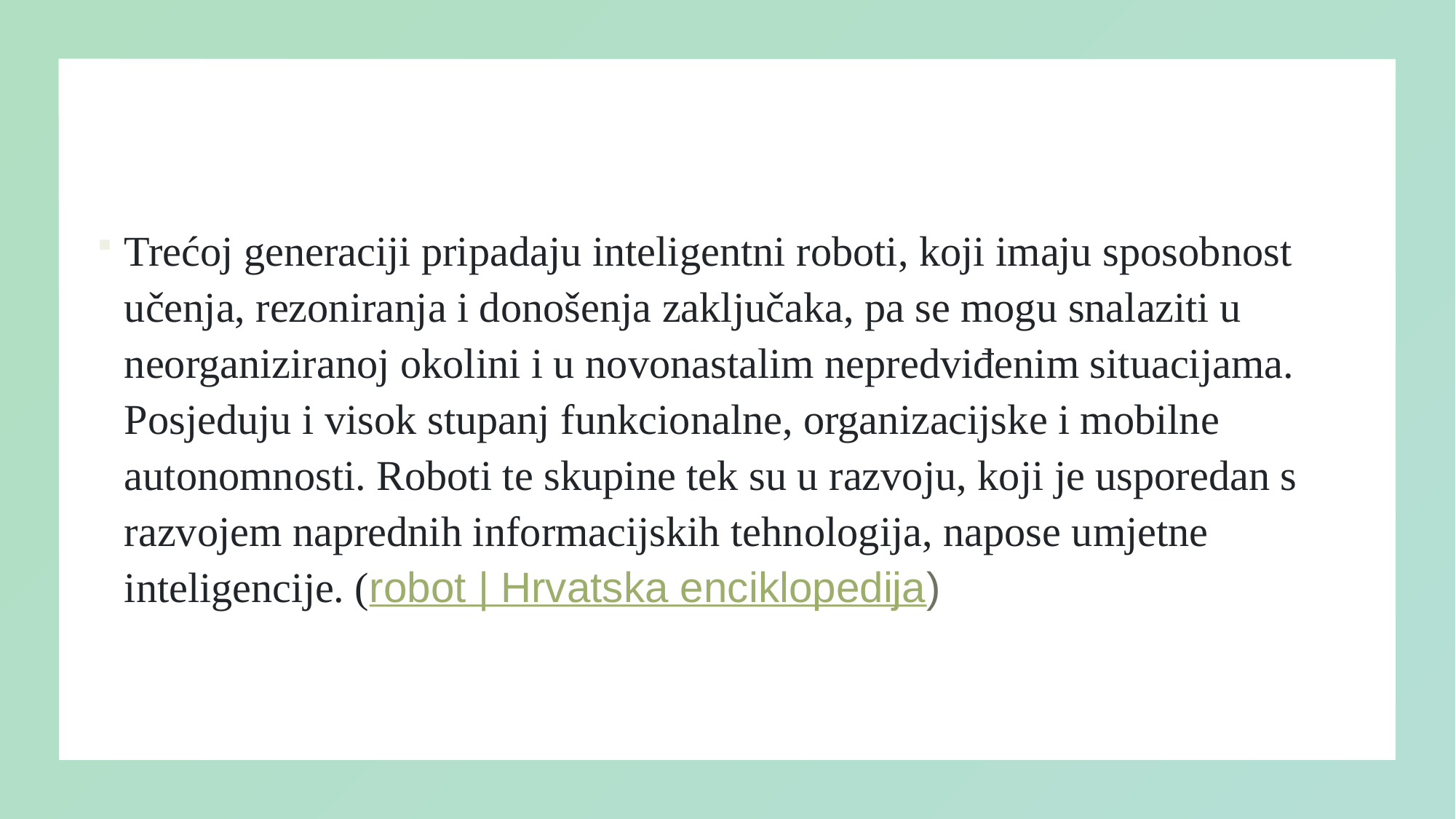

#
Trećoj generaciji pripadaju inteligentni roboti, koji imaju sposobnost učenja, rezoniranja i donošenja zaključaka, pa se mogu snalaziti u neorganiziranoj okolini i u novonastalim nepredviđenim situacijama. Posjeduju i visok stupanj funkcionalne, organizacijske i mobilne autonomnosti. Roboti te skupine tek su u razvoju, koji je usporedan s razvojem naprednih informacijskih tehnologija, napose umjetne inteligencije. (robot | Hrvatska enciklopedija)